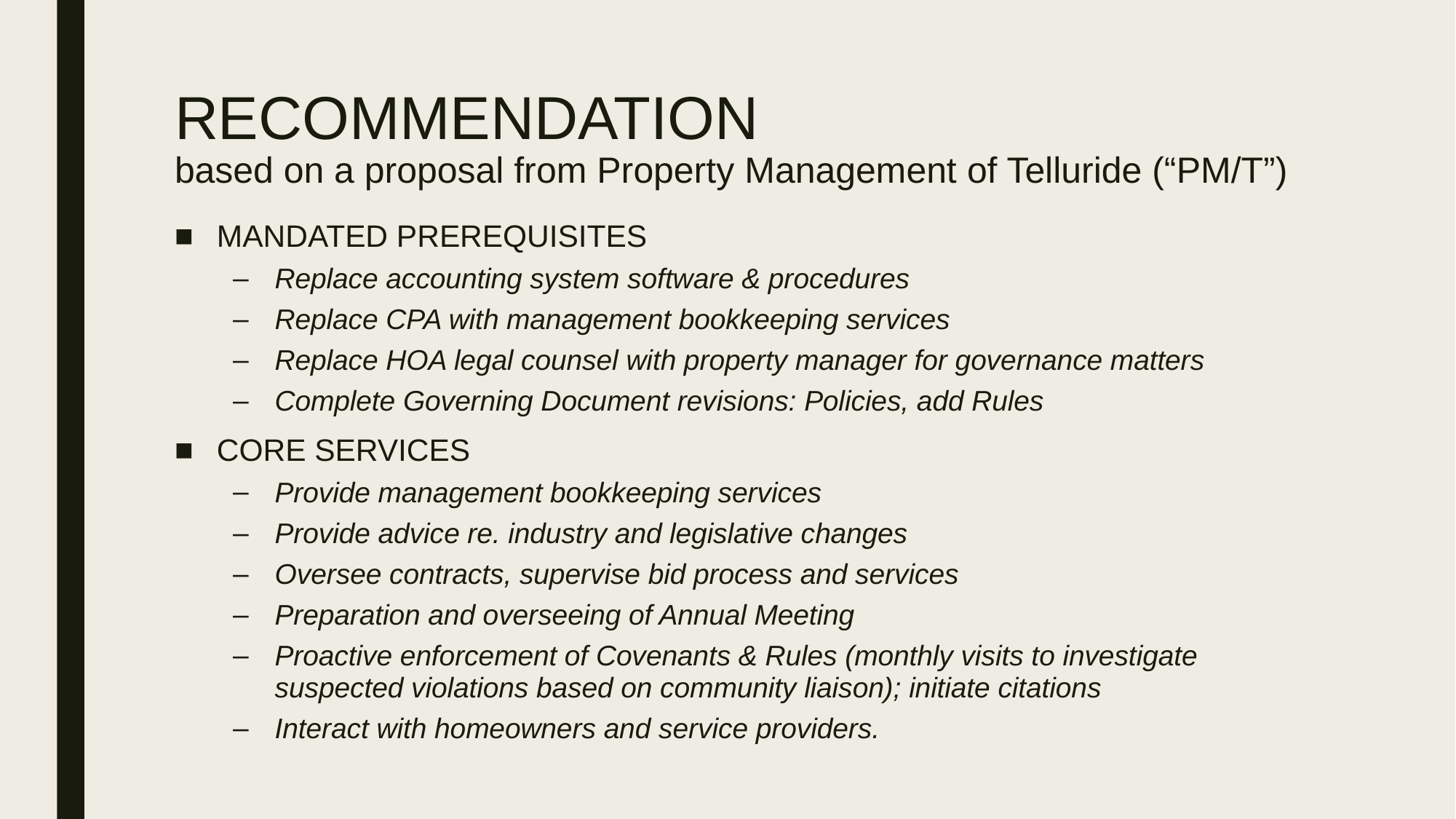

# RECOMMENDATION based on a proposal from Property Management of Telluride (“PM/T”)
MANDATED PREREQUISITES
Replace accounting system software & procedures
Replace CPA with management bookkeeping services
Replace HOA legal counsel with property manager for governance matters
Complete Governing Document revisions: Policies, add Rules
CORE SERVICES
Provide management bookkeeping services
Provide advice re. industry and legislative changes
Oversee contracts, supervise bid process and services
Preparation and overseeing of Annual Meeting
Proactive enforcement of Covenants & Rules (monthly visits to investigate suspected violations based on community liaison); initiate citations
Interact with homeowners and service providers.